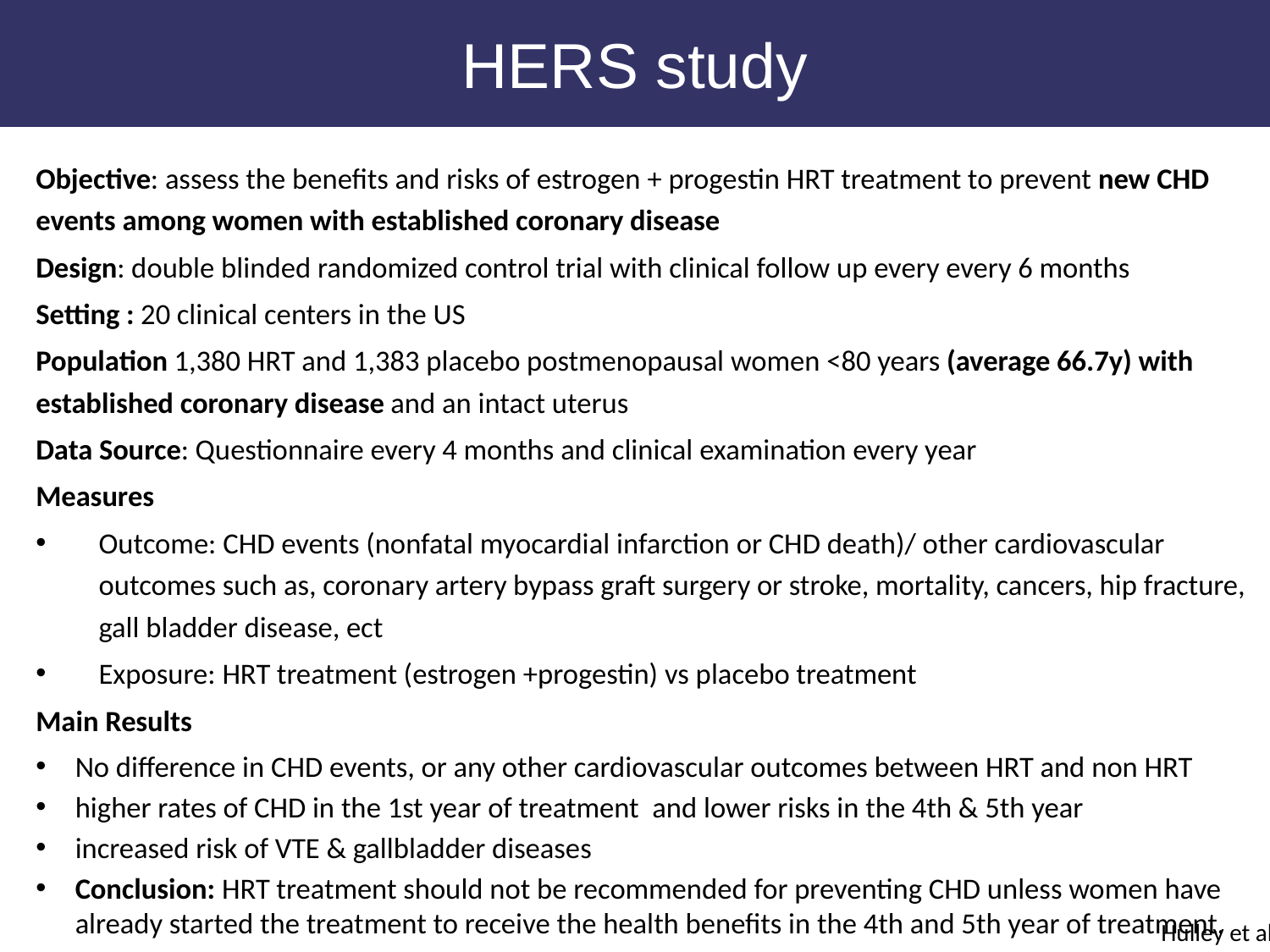

HERS study
Objective: assess the benefits and risks of estrogen + progestin HRT treatment to prevent new CHD events among women with established coronary disease
Design: double blinded randomized control trial with clinical follow up every every 6 months
Setting : 20 clinical centers in the US
Population 1,380 HRT and 1,383 placebo postmenopausal women <80 years (average 66.7y) with established coronary disease and an intact uterus
Data Source: Questionnaire every 4 months and clinical examination every year
Measures
Outcome: CHD events (nonfatal myocardial infarction or CHD death)/ other cardiovascular outcomes such as, coronary artery bypass graft surgery or stroke, mortality, cancers, hip fracture, gall bladder disease, ect
Exposure: HRT treatment (estrogen +progestin) vs placebo treatment
Main Results
No difference in CHD events, or any other cardiovascular outcomes between HRT and non HRT
higher rates of CHD in the 1st year of treatment  and lower risks in the 4th & 5th year
increased risk of VTE & gallbladder diseases
Conclusion: HRT treatment should not be recommended for preventing CHD unless women have already started the treatment to receive the health benefits in the 4th and 5th year of treatment.

Hulley et al